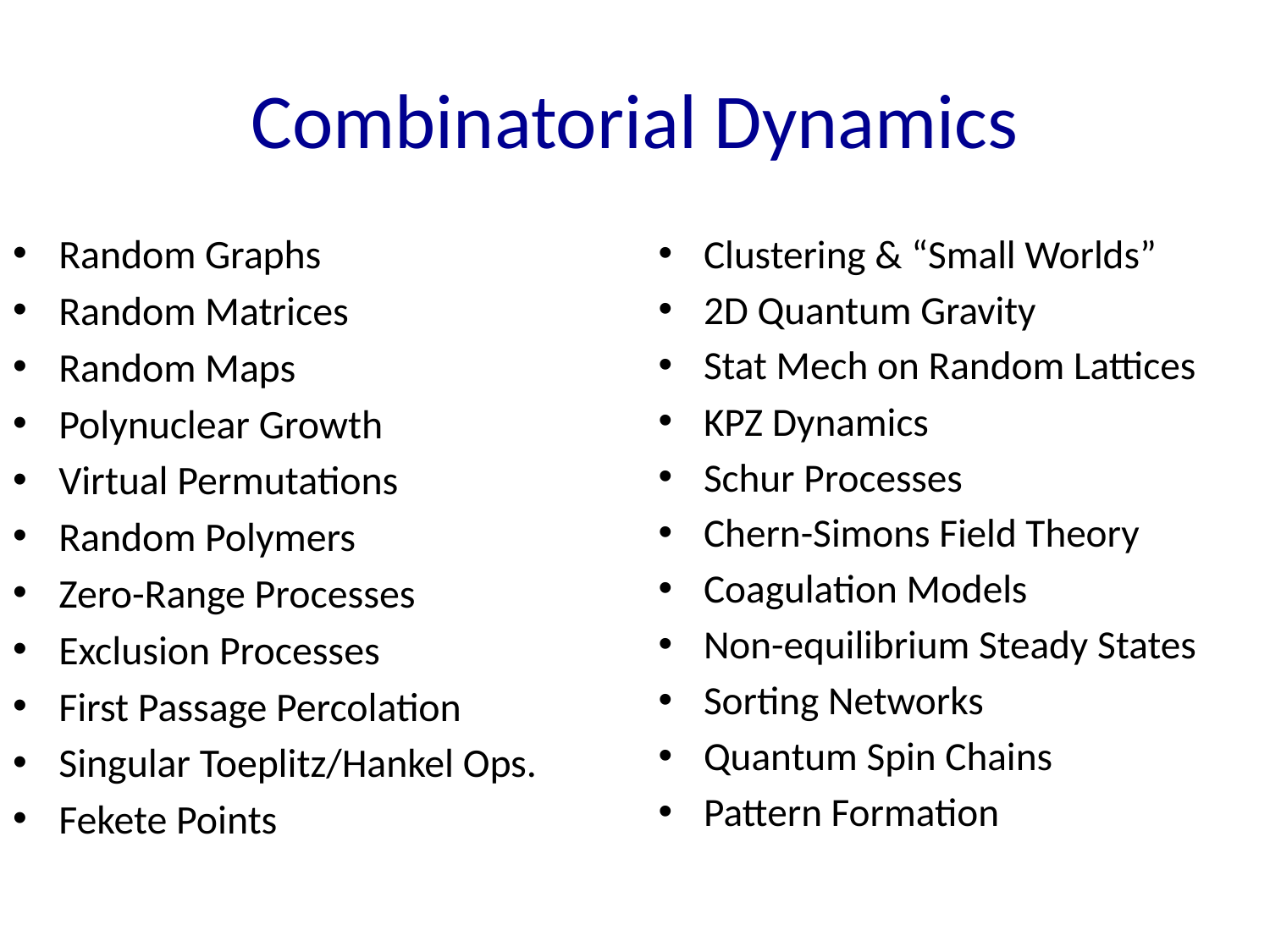

# Combinatorial Dynamics
Random Graphs
Random Matrices
Random Maps
Polynuclear Growth
Virtual Permutations
Random Polymers
Zero-Range Processes
Exclusion Processes
First Passage Percolation
Singular Toeplitz/Hankel Ops.
Fekete Points

Clustering & “Small Worlds”
2D Quantum Gravity
Stat Mech on Random Lattices
KPZ Dynamics
Schur Processes
Chern-Simons Field Theory
Coagulation Models
Non-equilibrium Steady States
Sorting Networks
Quantum Spin Chains
Pattern Formation